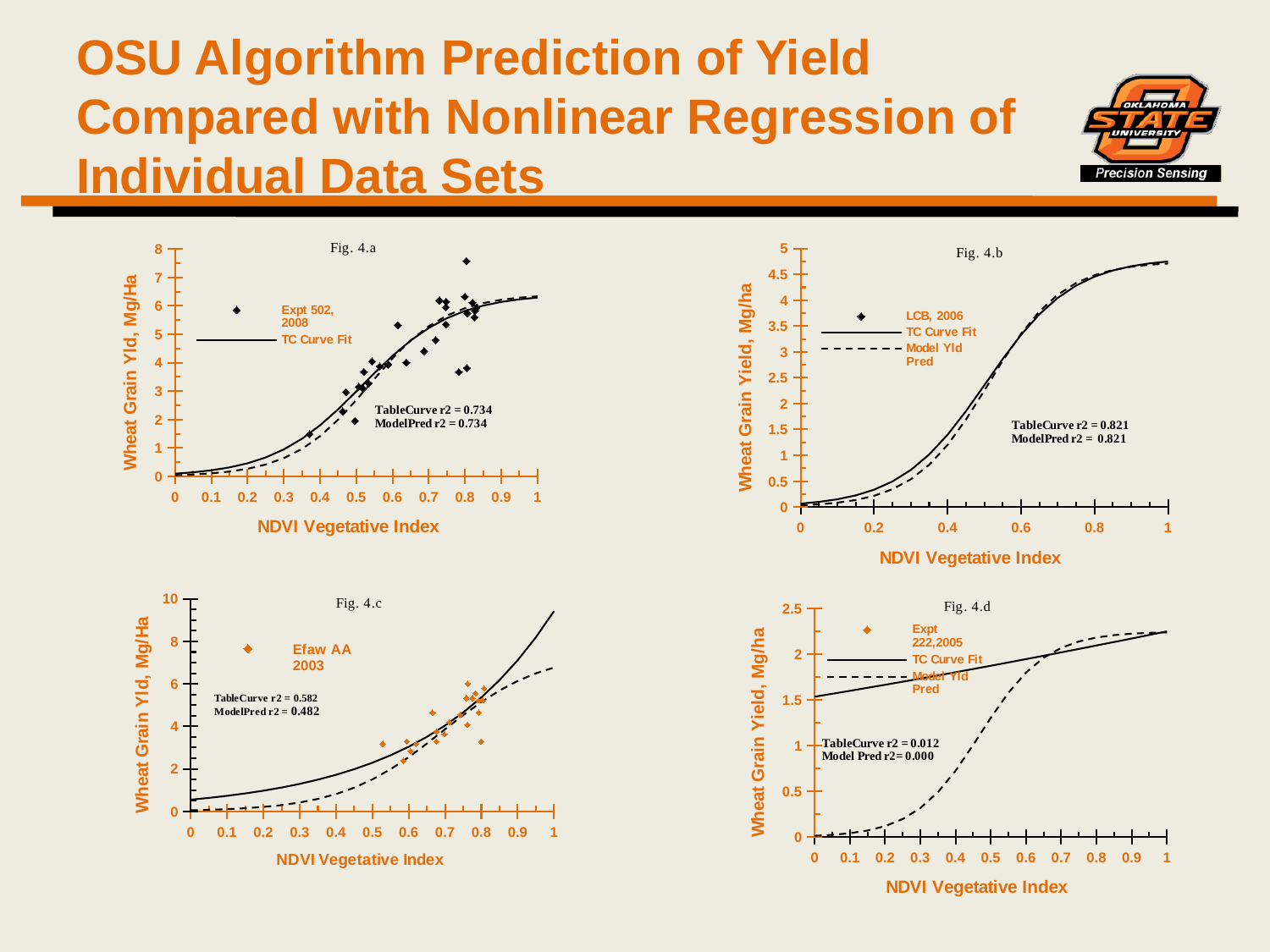

# OSU Algorithm Prediction of Yield Compared with Nonlinear Regression of Individual Data Sets

### Chart

| Category | Expt 502, 2008 | TC Curve Fit | Model Yld Pred |
|---|---|---|---|

### Chart

| Category | LCB, 2006 | TC Curve Fit | Model Yld Pred |
|---|---|---|---|

### Chart

| Category | Efaw AA 2003 | TC Yield | TC Curve Fit | Model Yld Pred |
|---|---|---|---|---|

### Chart

| Category | Expt 222,2005 | TC Curve Fit | Model Yld Pred |
|---|---|---|---|